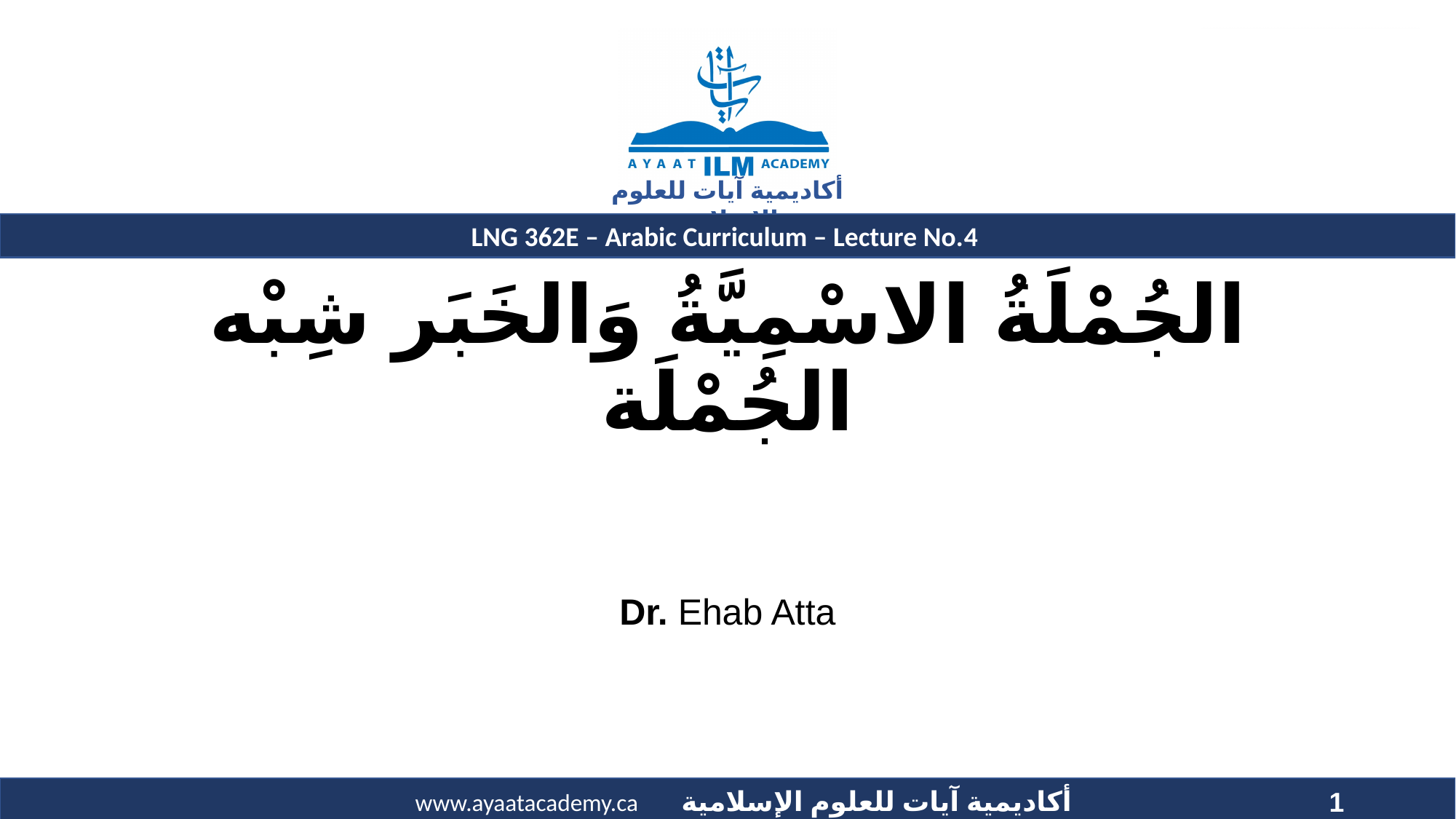

# الجُمْلَةُ الاسْمِيَّةُ وَالخَبَر شِبْه الجُمْلَة
Dr. Ehab Atta
1